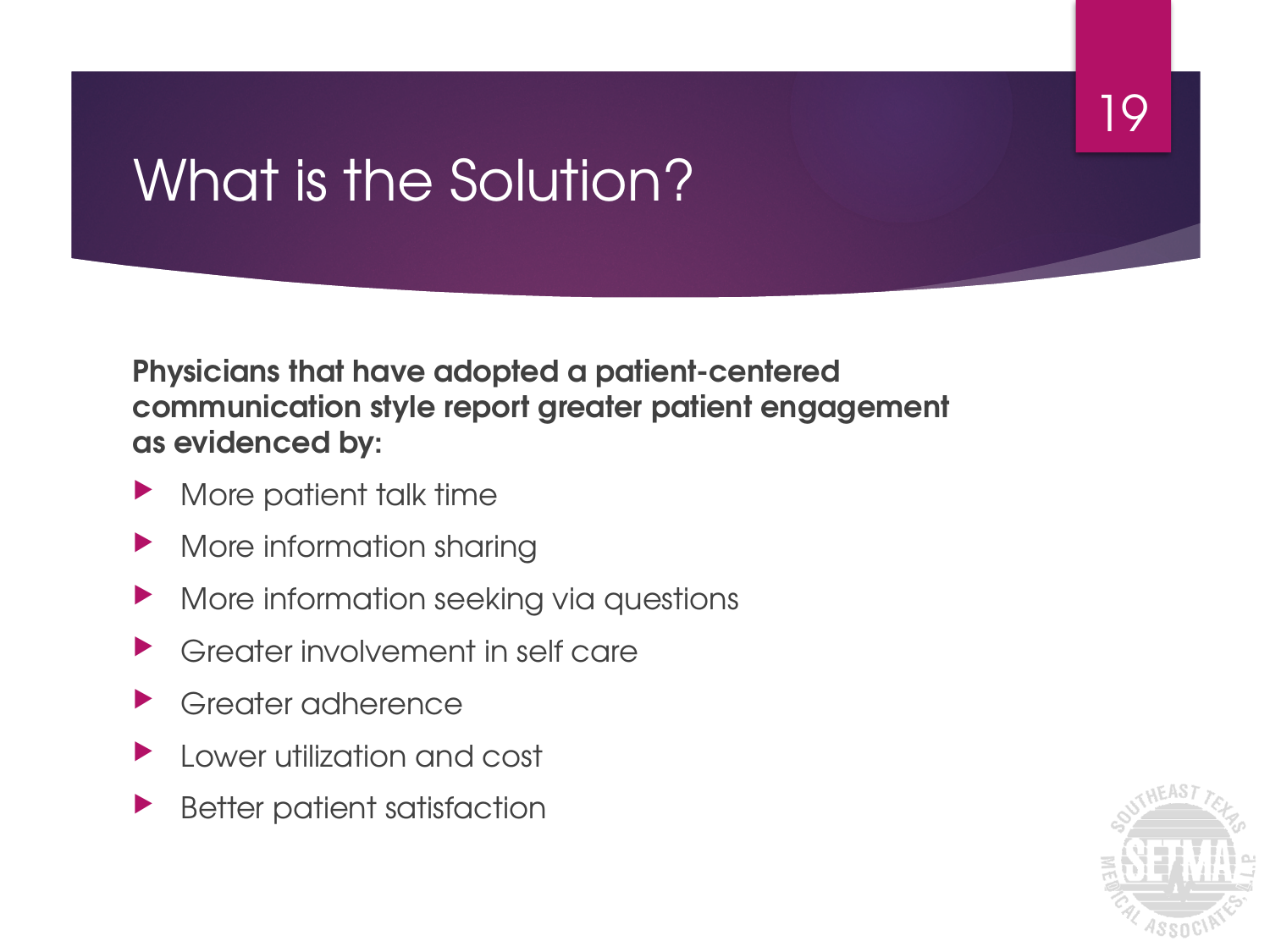

19
# What is the Solution?
Physicians that have adopted a patient-centered communication style report greater patient engagement as evidenced by:
More patient talk time
More information sharing
More information seeking via questions
Greater involvement in self care
Greater adherence
Lower utilization and cost
Better patient satisfaction